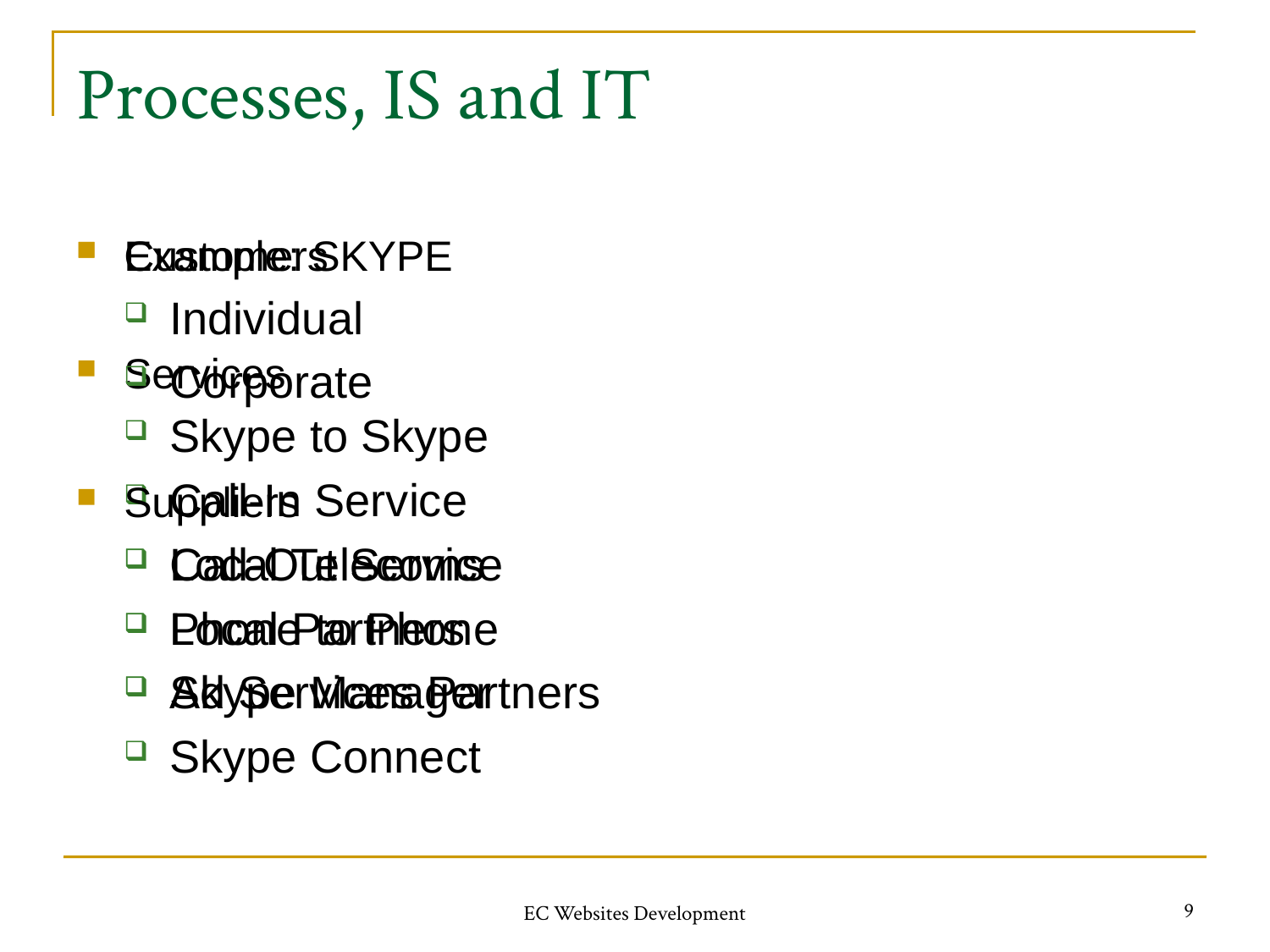

# Processes, IS and IT
Example: SKYPE

Services
Skype to Skype
Call-In Service
Call-Out Service
Phone to Phone
Skype Manager
Skype Connect
Customers
Individual
Corporate

Suppliers
Local Telecoms
Local Partners
Ad Services Partners

9
EC Websites Development